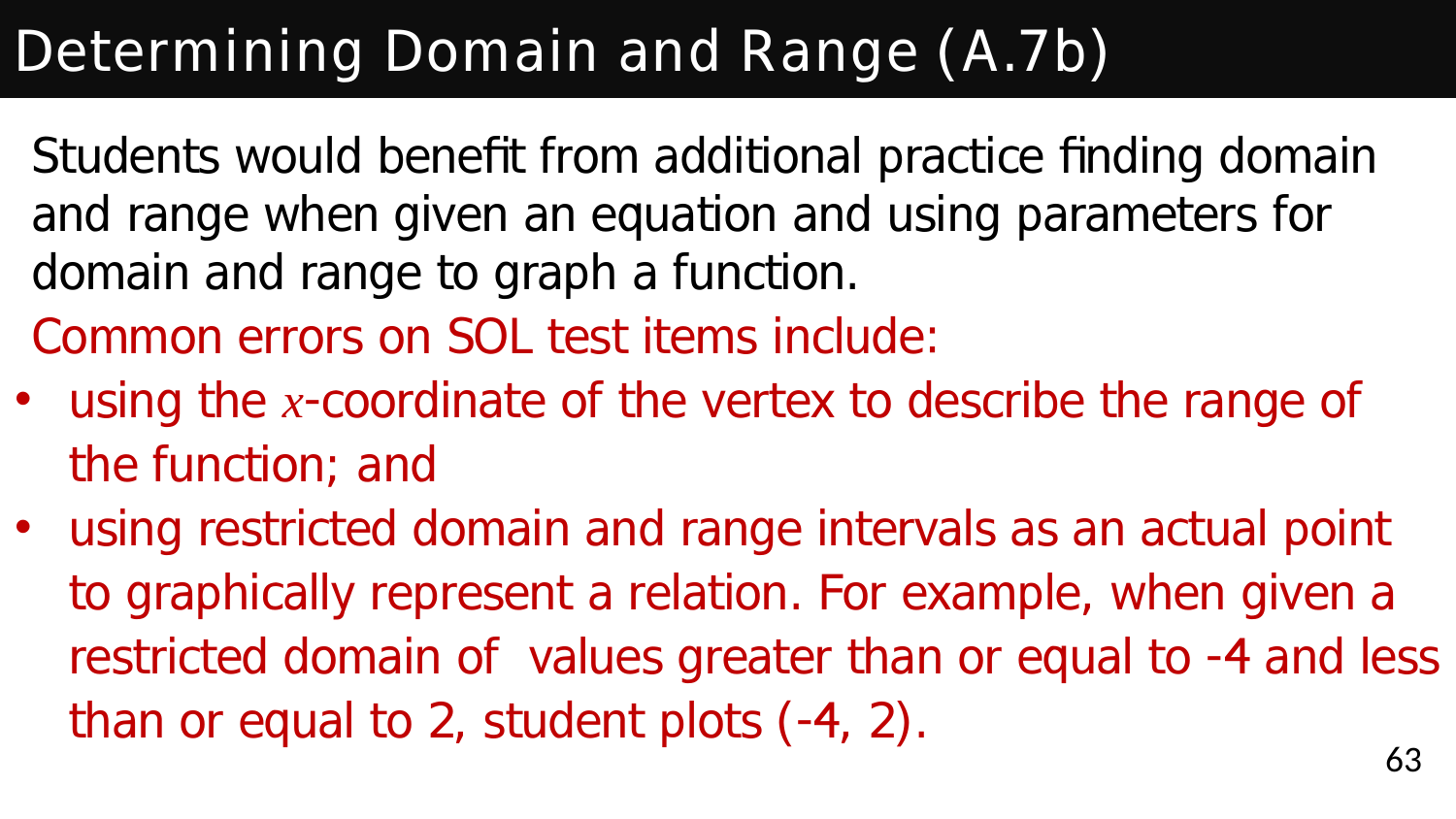

# Determining Domain and Range (A.7b)
Students would benefit from additional practice finding domain and range when given an equation and using parameters for domain and range to graph a function.
Common errors on SOL test items include:
using the x-coordinate of the vertex to describe the range of the function; and
using restricted domain and range intervals as an actual point to graphically represent a relation. For example, when given a restricted domain of  values greater than or equal to -4 and less than or equal to 2, student plots (-4, 2).
63